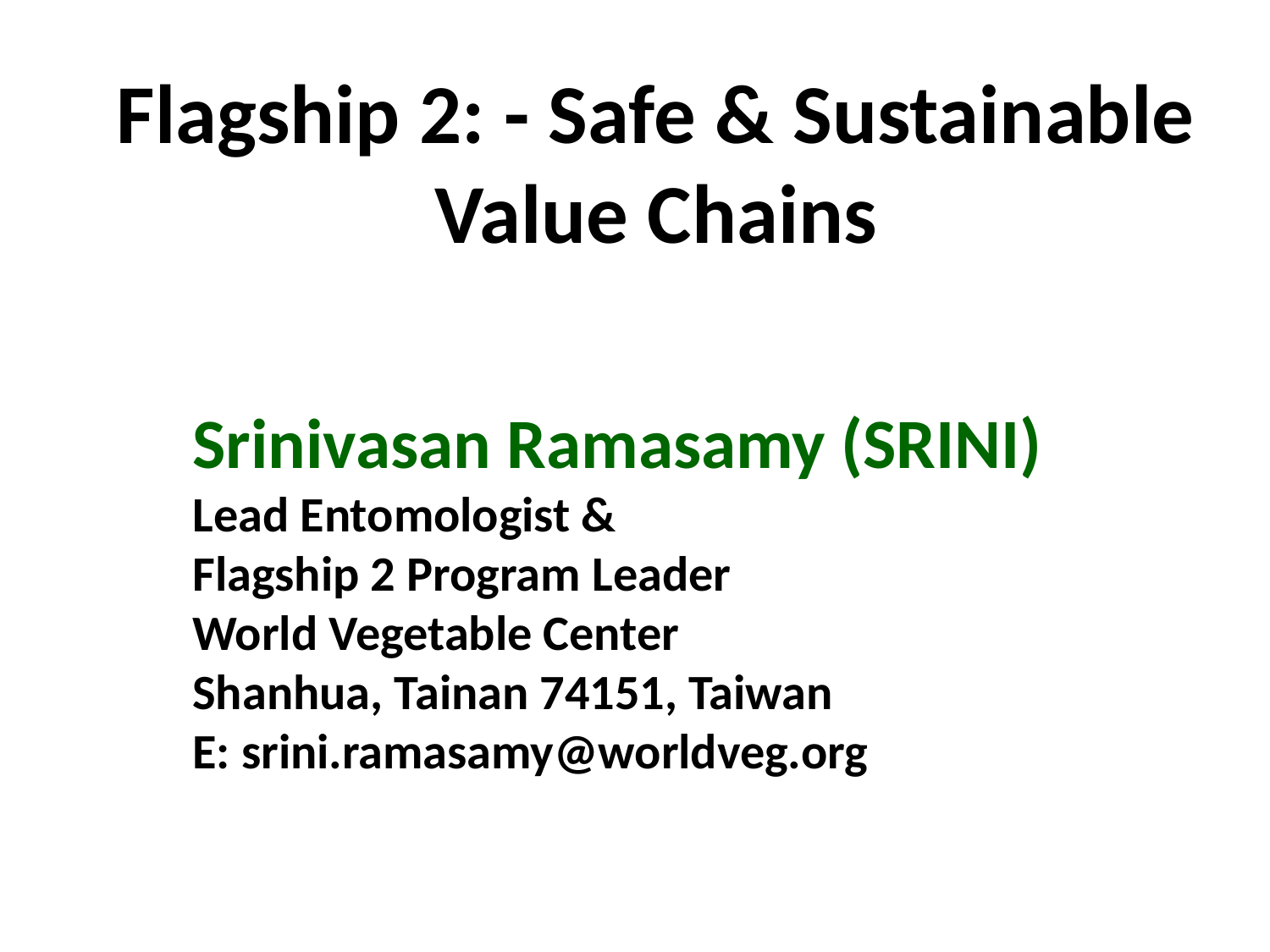

# Flagship 2: - Safe & Sustainable Value Chains
Srinivasan Ramasamy (SRINI)
Lead Entomologist &
Flagship 2 Program Leader
World Vegetable Center
Shanhua, Tainan 74151, Taiwan
E: srini.ramasamy@worldveg.org